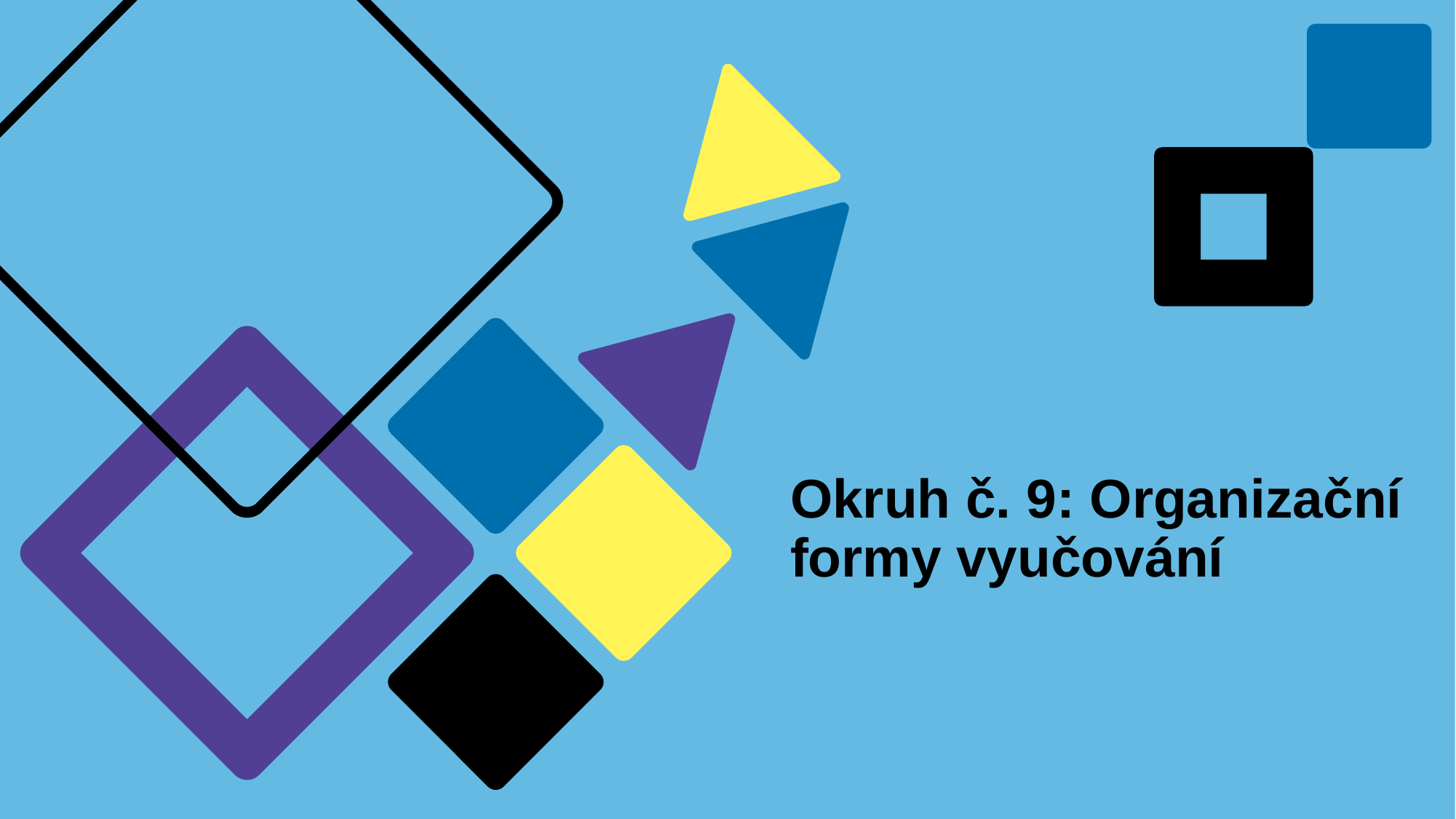

# Okruh č. 9: Organizační formy vyučování